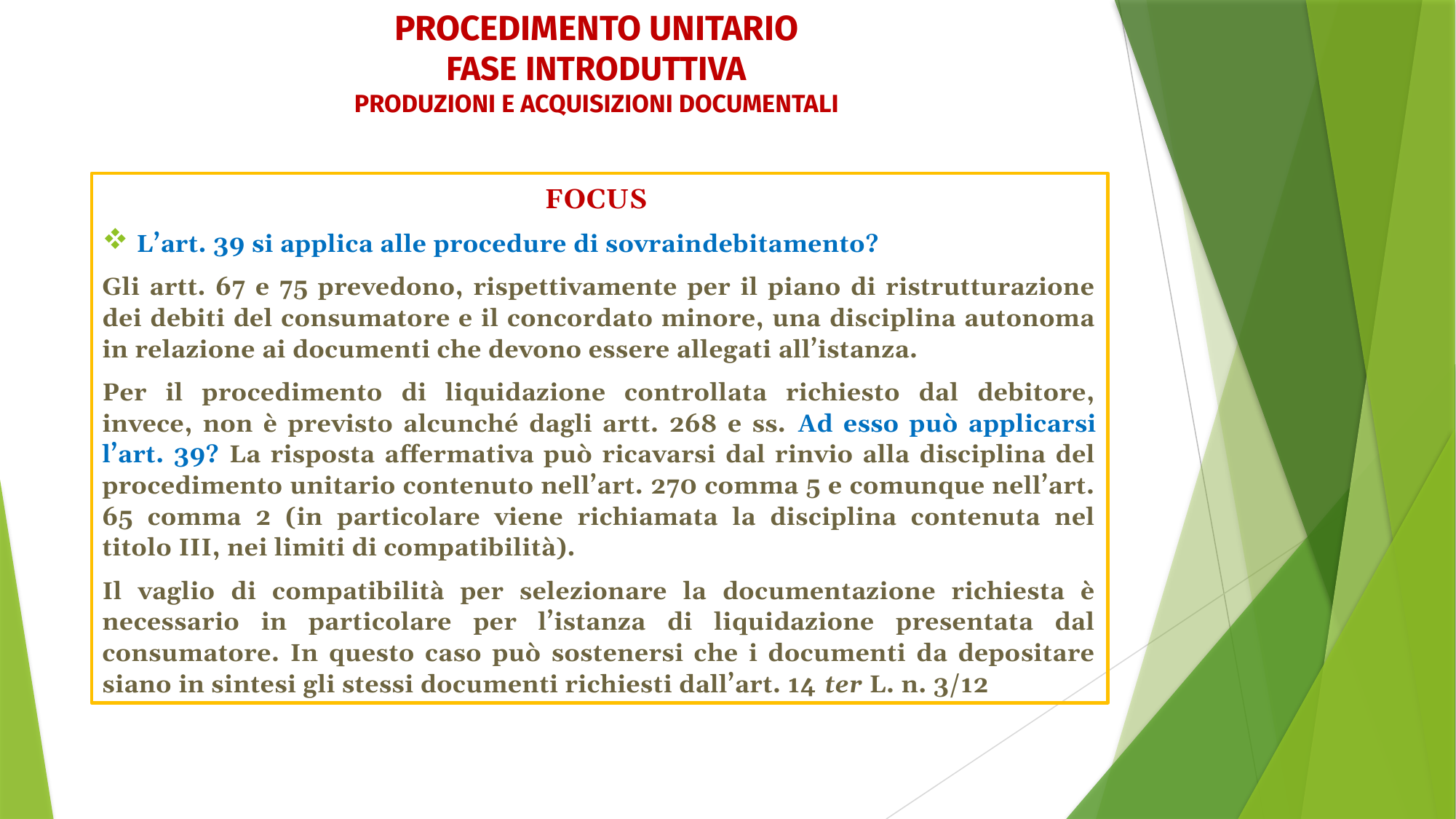

# PROCEDIMENTO UNITARIO FASE INTRODUTTIVA PRODUZIONI E ACQUISIZIONI DOCUMENTALI

FOCUS
L’art. 39 si applica alle procedure di sovraindebitamento?
Gli artt. 67 e 75 prevedono, rispettivamente per il piano di ristrutturazione dei debiti del consumatore e il concordato minore, una disciplina autonoma in relazione ai documenti che devono essere allegati all’istanza.
Per il procedimento di liquidazione controllata richiesto dal debitore, invece, non è previsto alcunché dagli artt. 268 e ss. Ad esso può applicarsi l’art. 39? La risposta affermativa può ricavarsi dal rinvio alla disciplina del procedimento unitario contenuto nell’art. 270 comma 5 e comunque nell’art. 65 comma 2 (in particolare viene richiamata la disciplina contenuta nel titolo III, nei limiti di compatibilità).
Il vaglio di compatibilità per selezionare la documentazione richiesta è necessario in particolare per l’istanza di liquidazione presentata dal consumatore. In questo caso può sostenersi che i documenti da depositare siano in sintesi gli stessi documenti richiesti dall’art. 14 ter L. n. 3/12